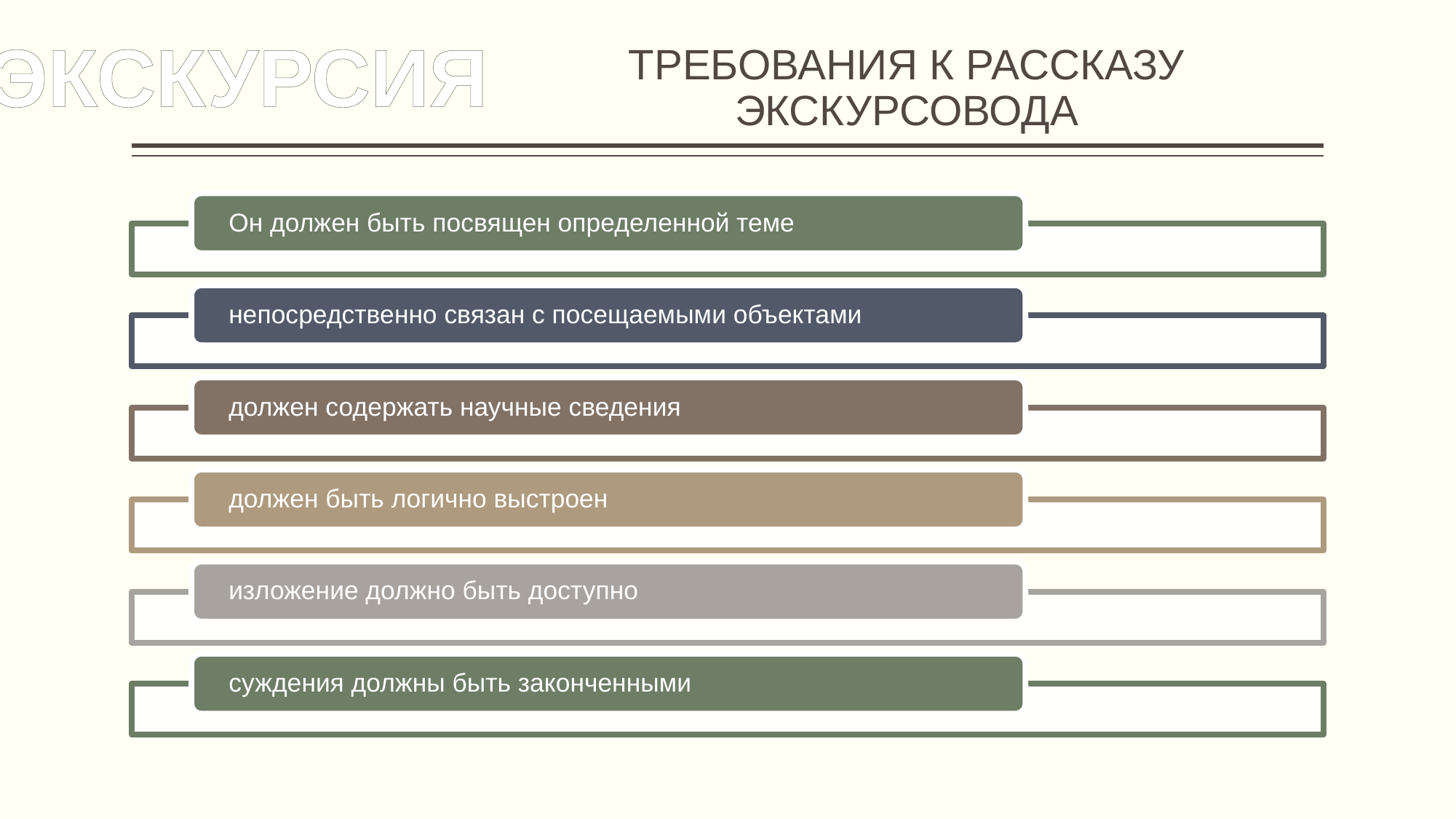

# ТРЕБОВАНИЯ К РАССКАЗУ ЭКСКУРСОВОДА
ЭКСКУРСИЯ
Он должен быть посвящен определенной теме
непосредственно связан с посещаемыми объектами
должен содержать научные сведения
должен быть логично выстроен
изложение должно быть доступно
суждения должны быть законченными